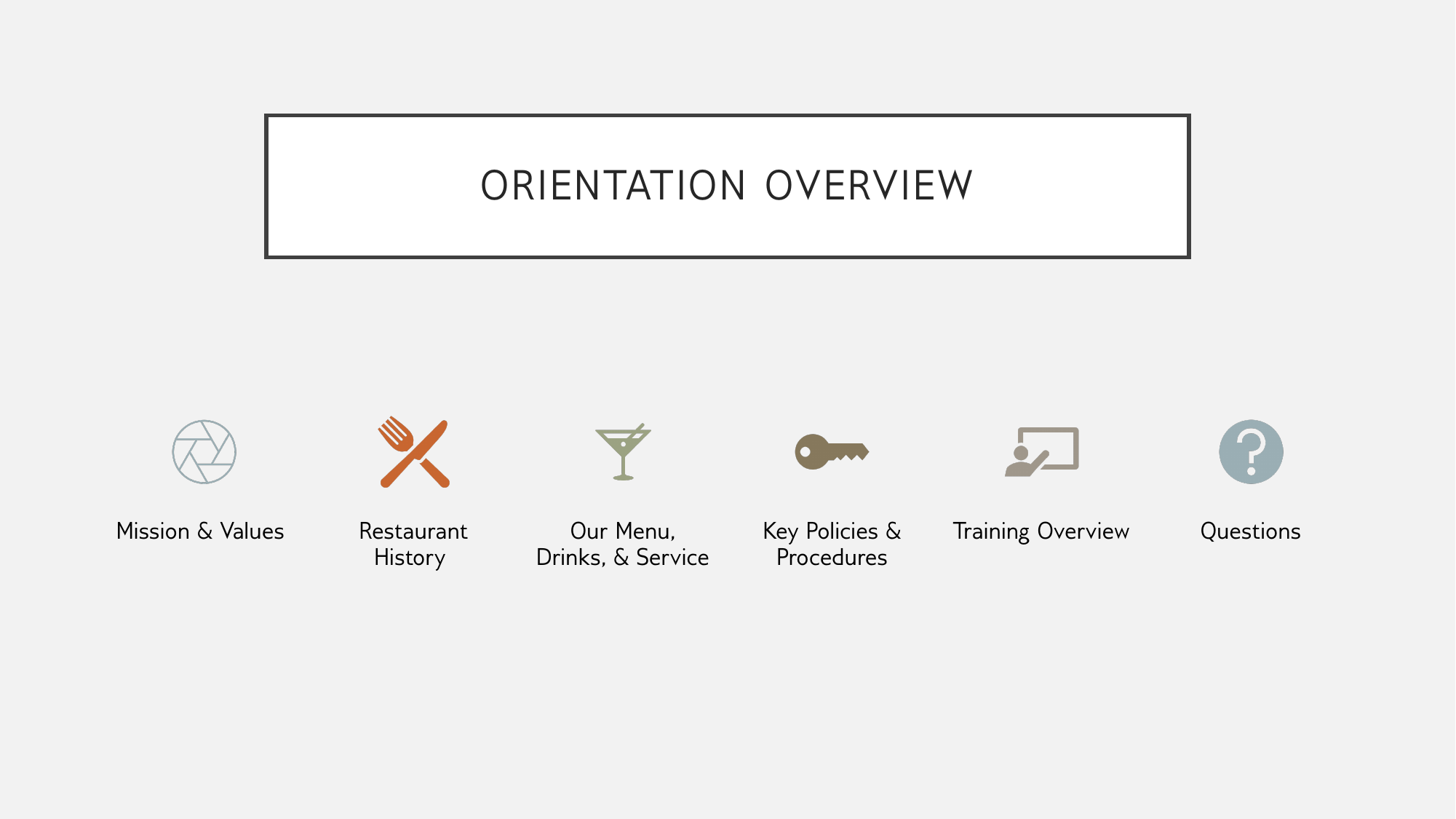

# Orientation Overview
Mission & Values
Restaurant History
Our Menu, Drinks, & Service
Key Policies & Procedures
Training Overview
Questions